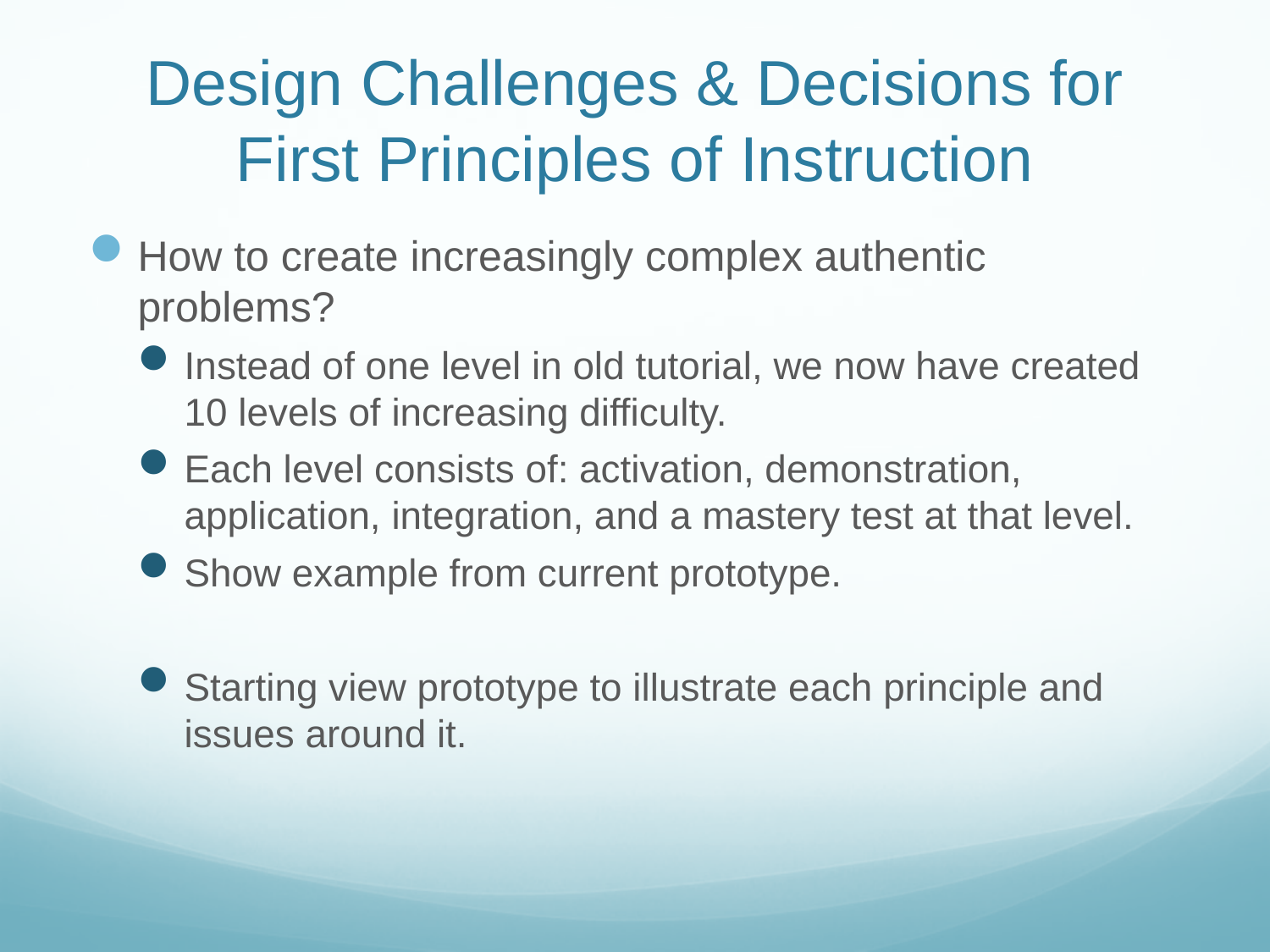

# Design Challenges & Decisions for First Principles of Instruction
How to create increasingly complex authentic problems?
Instead of one level in old tutorial, we now have created 10 levels of increasing difficulty.
Each level consists of: activation, demonstration, application, integration, and a mastery test at that level.
Show example from current prototype.

Starting view prototype to illustrate each principle and issues around it.